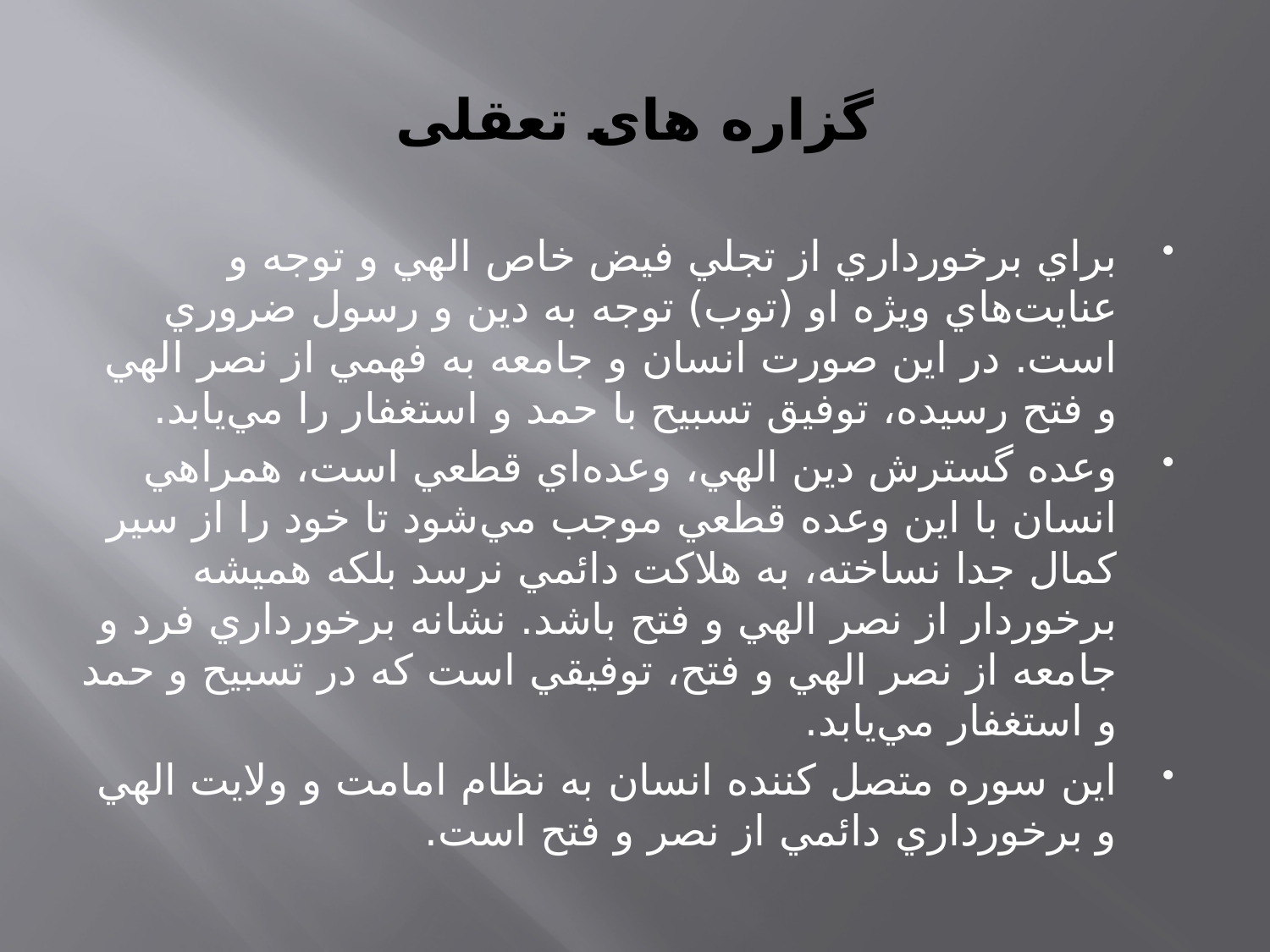

# گزاره های تعقلی
براي برخورداري از تجلي فيض خاص الهي و توجه و عنايت‌هاي ويژه او (توب) توجه به دين و رسول ضروري است. در اين صورت انسان و جامعه به فهمي از نصر الهي و فتح رسيده، توفيق تسبيح با حمد و استغفار را مي‌يابد.
وعده گسترش دين الهي، ‌وعده‌اي قطعي است، ‌همراهي انسان با اين وعده قطعي موجب مي‌شود تا خود را از سير كمال جدا نساخته، به هلاكت دائمي نرسد بلكه هميشه برخوردار از نصر الهي و فتح باشد. نشانه برخورداري فرد و جامعه از نصر الهي و فتح، توفيقي است كه در تسبيح و حمد و استغفار مي‌يابد.
اين سوره متصل كننده انسان به نظام امامت و ولايت الهي و برخورداري دائمي از نصر و فتح است.